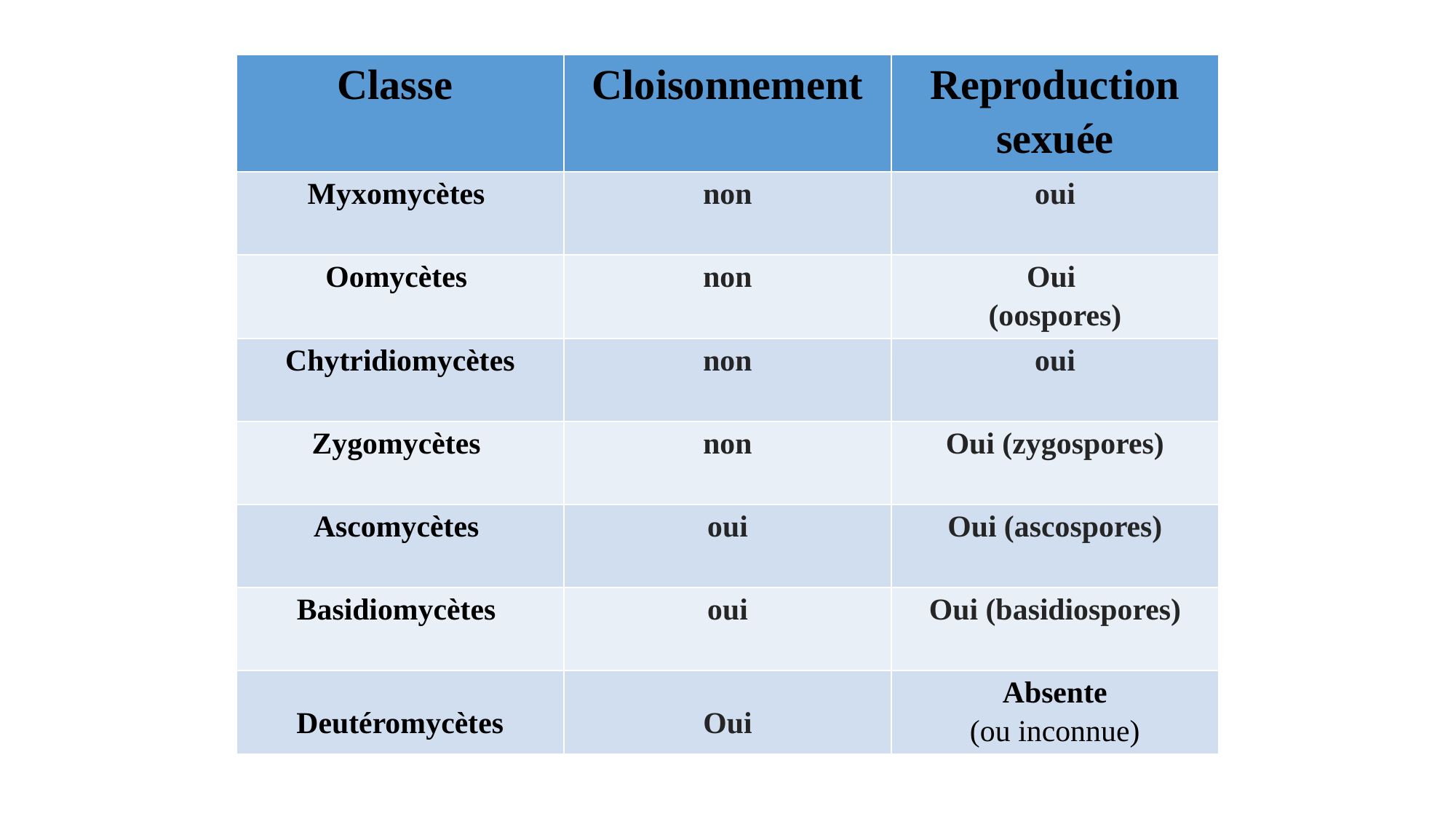

| Classe | Cloisonnement | Reproduction sexuée |
| --- | --- | --- |
| Myxomycètes | non | oui |
| Oomycètes | non | Oui (oospores) |
| Chytridiomycètes | non | oui |
| Zygomycètes | non | Oui (zygospores) |
| Ascomycètes | oui | Oui (ascospores) |
| Basidiomycètes | oui | Oui (basidiospores) |
| Deutéromycètes | Oui | Absente (ou inconnue) |